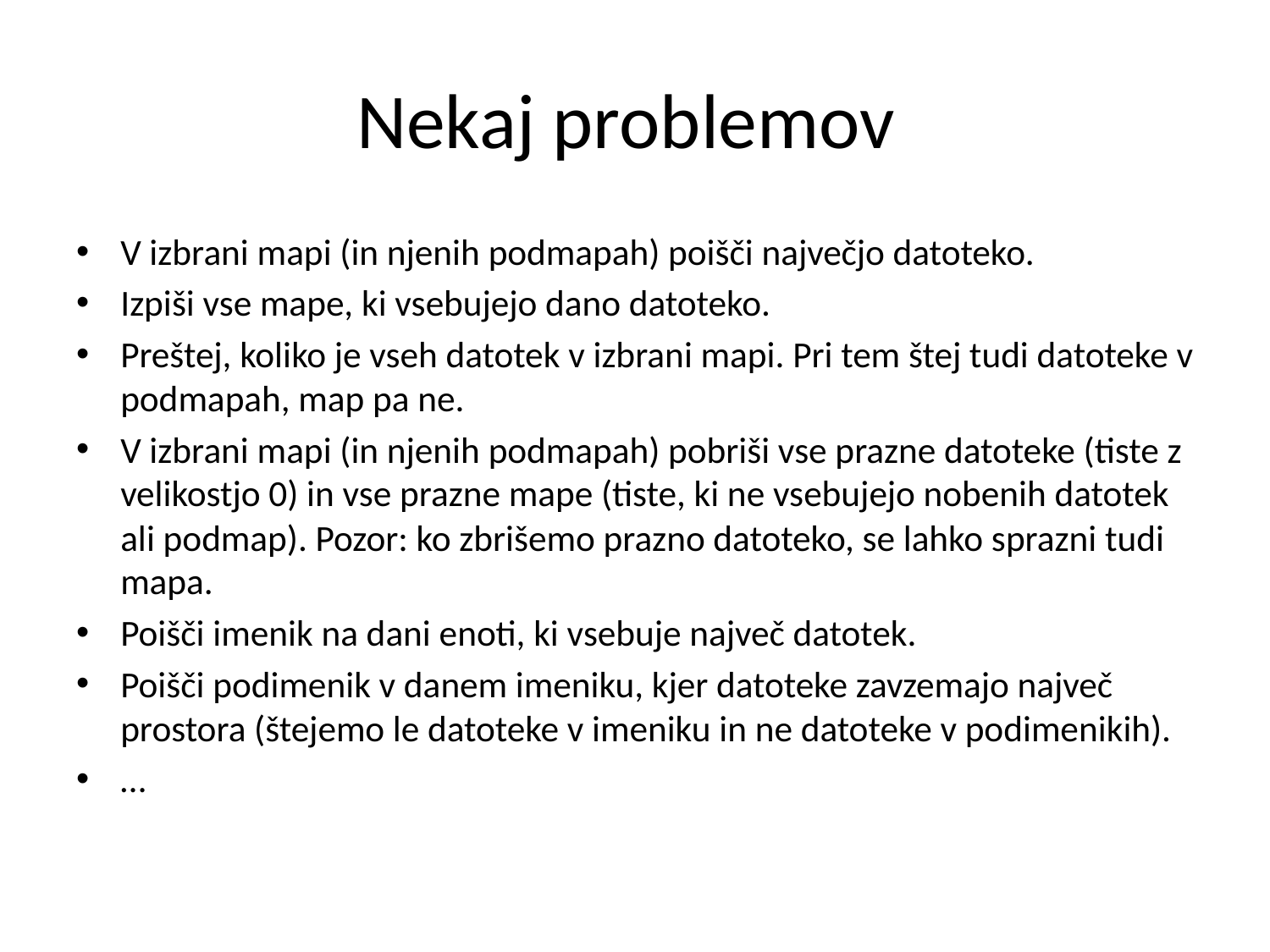

# Nekaj problemov
V izbrani mapi (in njenih podmapah) poišči največjo datoteko.
Izpiši vse mape, ki vsebujejo dano datoteko.
Preštej, koliko je vseh datotek v izbrani mapi. Pri tem štej tudi datoteke v podmapah, map pa ne.
V izbrani mapi (in njenih podmapah) pobriši vse prazne datoteke (tiste z velikostjo 0) in vse prazne mape (tiste, ki ne vsebujejo nobenih datotek ali podmap). Pozor: ko zbrišemo prazno datoteko, se lahko sprazni tudi mapa.
Poišči imenik na dani enoti, ki vsebuje največ datotek.
Poišči podimenik v danem imeniku, kjer datoteke zavzemajo največ prostora (štejemo le datoteke v imeniku in ne datoteke v podimenikih).
…